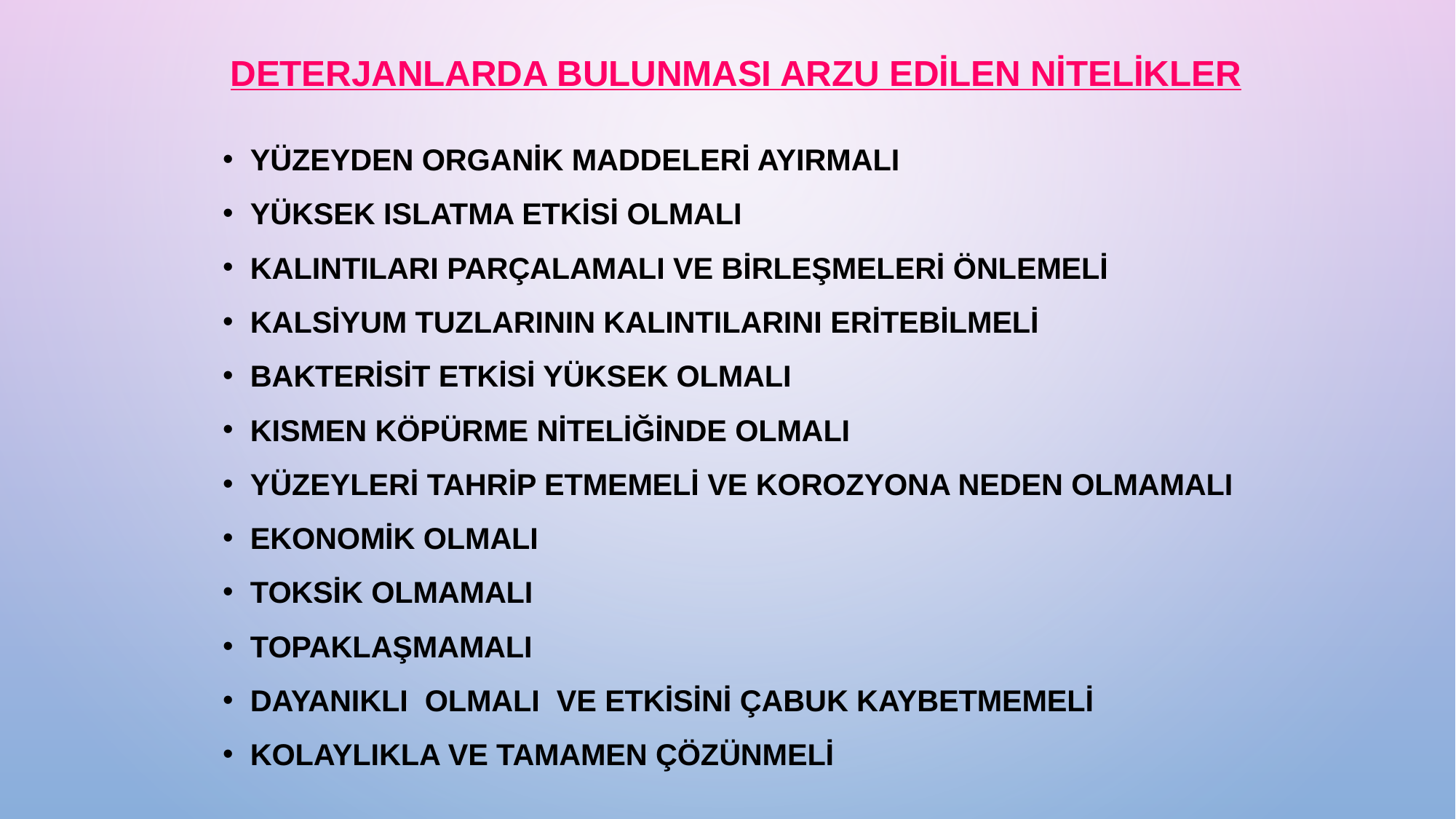

# Deterjanlarda bulunması arzu edilen nitelikler
Yüzeyden organik maddeleri ayırmalı
Yüksek ıslatma etkisi olmalı
Kalıntıları parçalamalı ve birleşmeleri önlemeli
Kalsiyum tuzlarının kalıntılarını eritebilmeli
Bakterisit etkisi yüksek olmalı
Kısmen köpürme niteliğinde olmalı
Yüzeyleri tahrip etmemeli ve korozyona neden olmamalı
Ekonomik olmalı
Toksik olmamalı
Topaklaşmamalı
Dayanıklı  olmalı  ve etkisini çabuk kaybetmemeli
Kolaylıkla ve tamamen çözünmeli